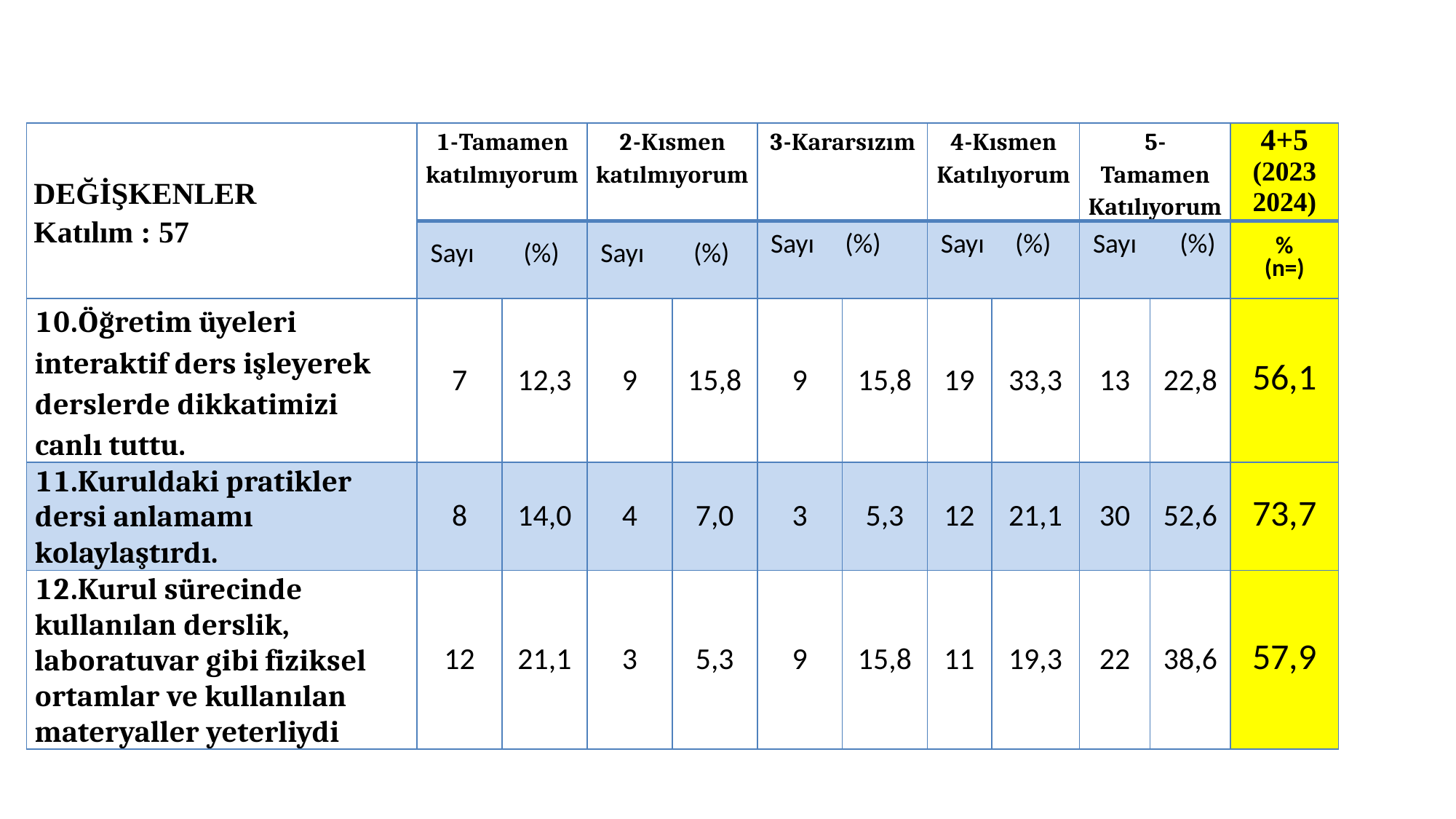

| DEĞİŞKENLER Katılım : 57 | 1-Tamamen katılmıyorum |  | 2-Kısmen katılmıyorum |  | 3-Kararsızım |  | 4-Kısmen Katılıyorum |  | 5- Tamamen Katılıyorum |  | 4+5 (2023 2024) |
| --- | --- | --- | --- | --- | --- | --- | --- | --- | --- | --- | --- |
|  | Sayı (%) |  | Sayı (%) |  | Sayı (%) |  | Sayı (%) |  | Sayı (%) |  | % (n=) |
| 10.Öğretim üyeleri interaktif ders işleyerek derslerde dikkatimizi canlı tuttu. | 7 | 12,3 | 9 | 15,8 | 9 | 15,8 | 19 | 33,3 | 13 | 22,8 | 56,1 |
| 11.Kuruldaki pratikler dersi anlamamı kolaylaştırdı. | 8 | 14,0 | 4 | 7,0 | 3 | 5,3 | 12 | 21,1 | 30 | 52,6 | 73,7 |
| 12.Kurul sürecinde kullanılan derslik, laboratuvar gibi fiziksel ortamlar ve kullanılan materyaller yeterliydi | 12 | 21,1 | 3 | 5,3 | 9 | 15,8 | 11 | 19,3 | 22 | 38,6 | 57,9 |